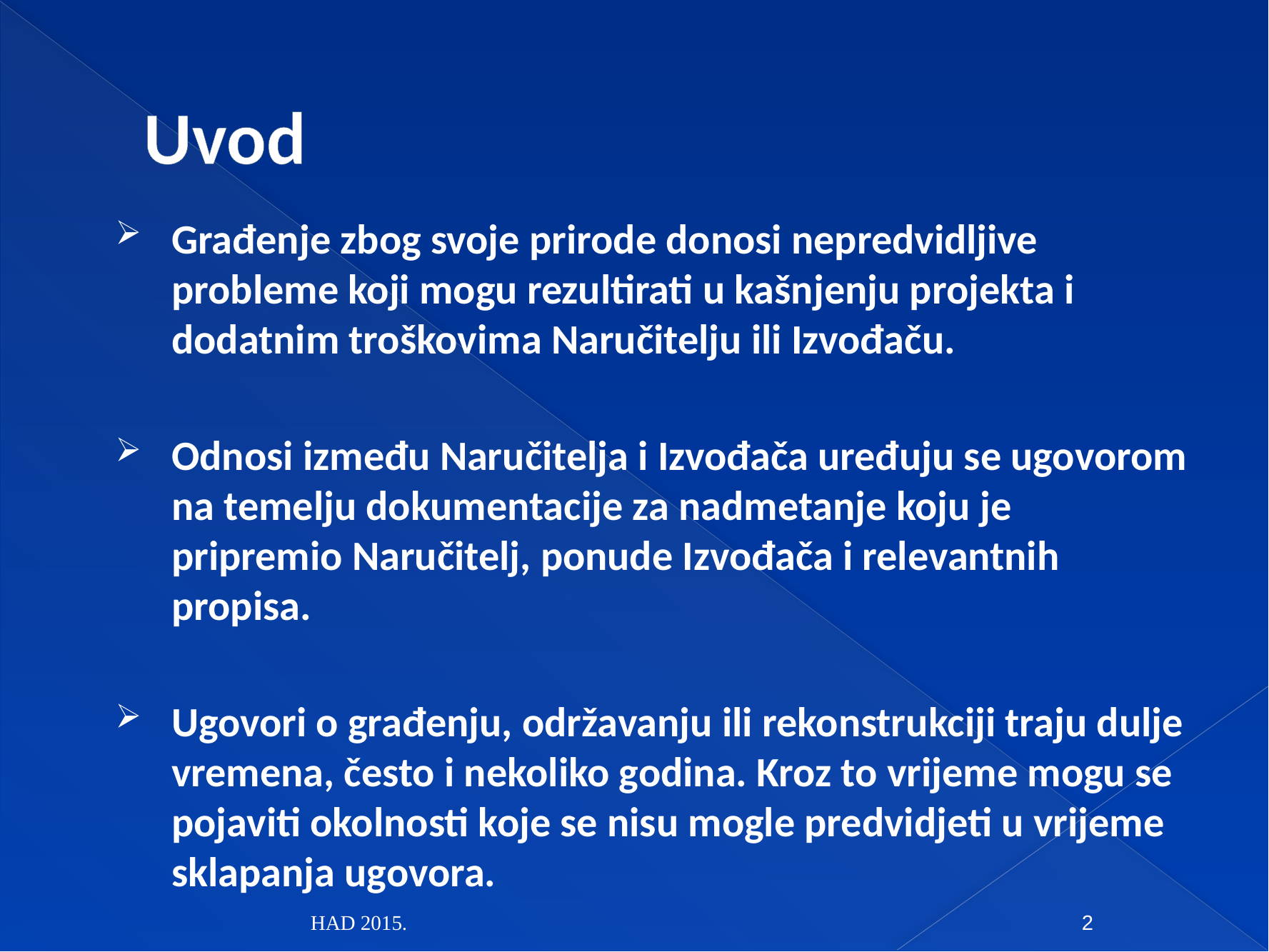

# Uvod
Građenje zbog svoje prirode donosi nepredvidljive probleme koji mogu rezultirati u kašnjenju projekta i dodatnim troškovima Naručitelju ili Izvođaču.

Odnosi između Naručitelja i Izvođača uređuju se ugovorom na temelju dokumentacije za nadmetanje koju je pripremio Naručitelj, ponude Izvođača i relevantnih propisa.

Ugovori o građenju, održavanju ili rekonstrukciji traju dulje vremena, često i nekoliko godina. Kroz to vrijeme mogu se pojaviti okolnosti koje se nisu mogle predvidjeti u vrijeme sklapanja ugovora.
HAD 2015.
2